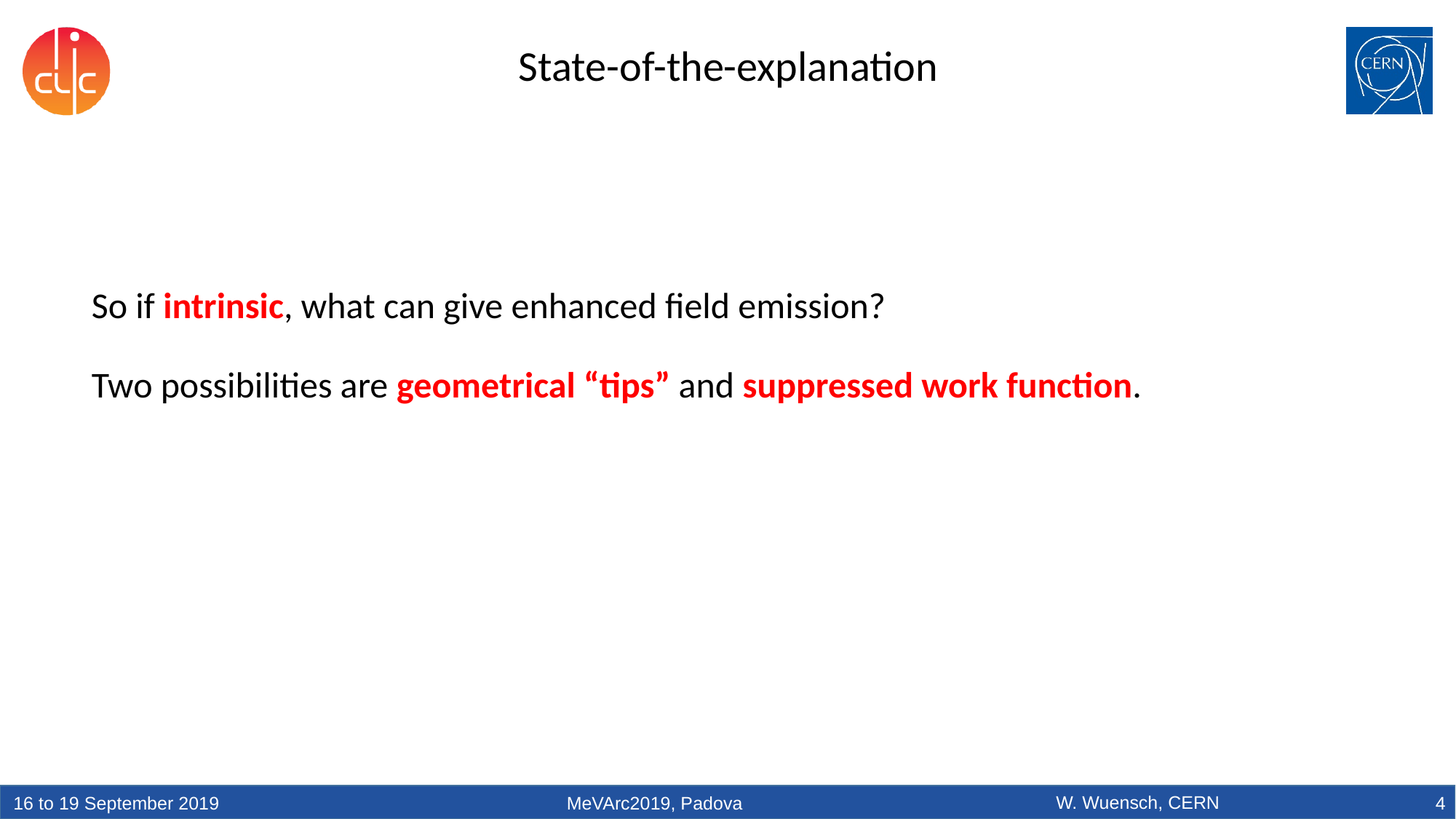

State-of-the-explanation
So if intrinsic, what can give enhanced field emission?
Two possibilities are geometrical “tips” and suppressed work function.